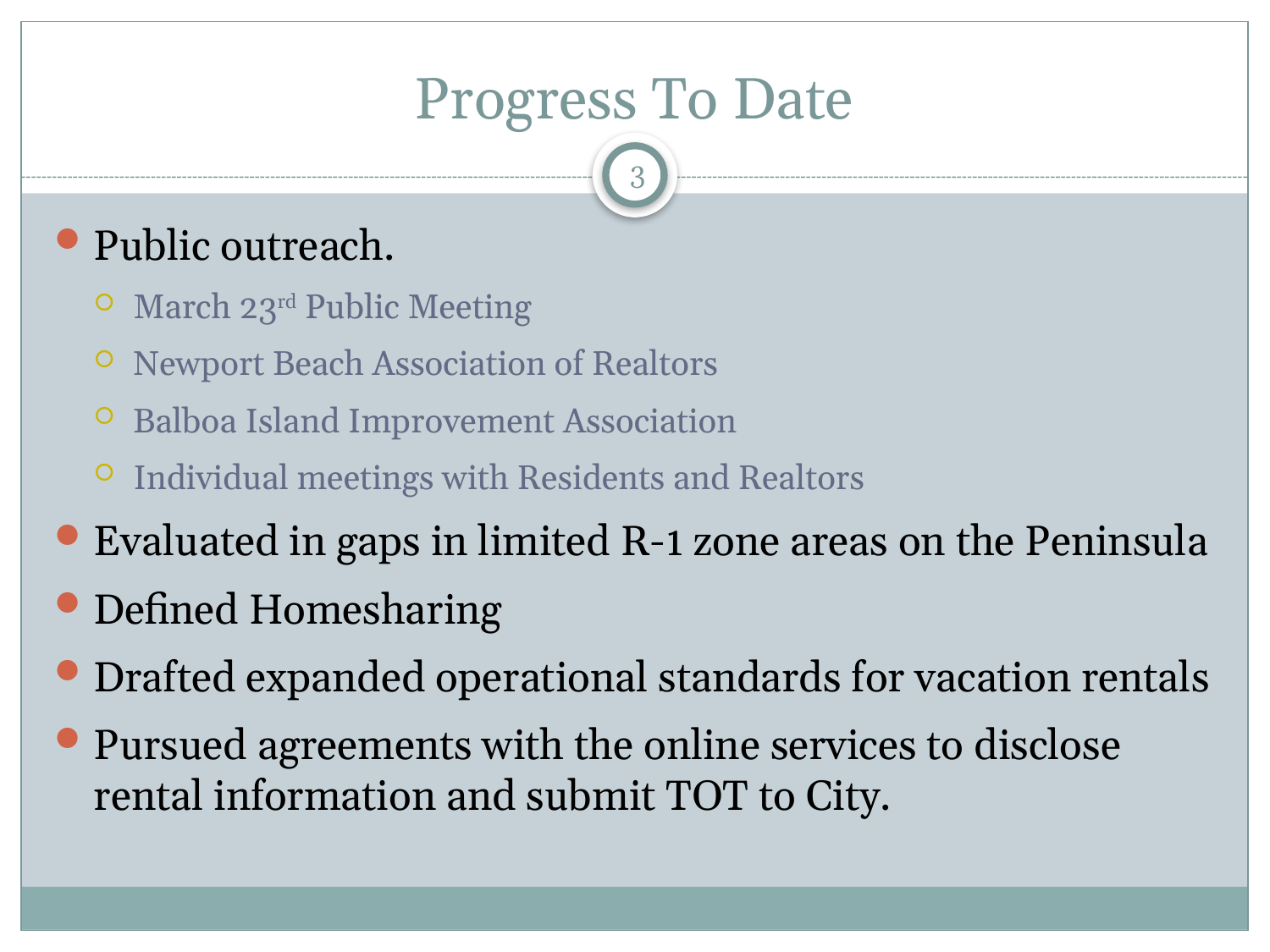

# Progress To Date
3
Public outreach.
March 23rd Public Meeting
Newport Beach Association of Realtors
Balboa Island Improvement Association
Individual meetings with Residents and Realtors
Evaluated in gaps in limited R-1 zone areas on the Peninsula
Defined Homesharing
Drafted expanded operational standards for vacation rentals
Pursued agreements with the online services to disclose rental information and submit TOT to City.